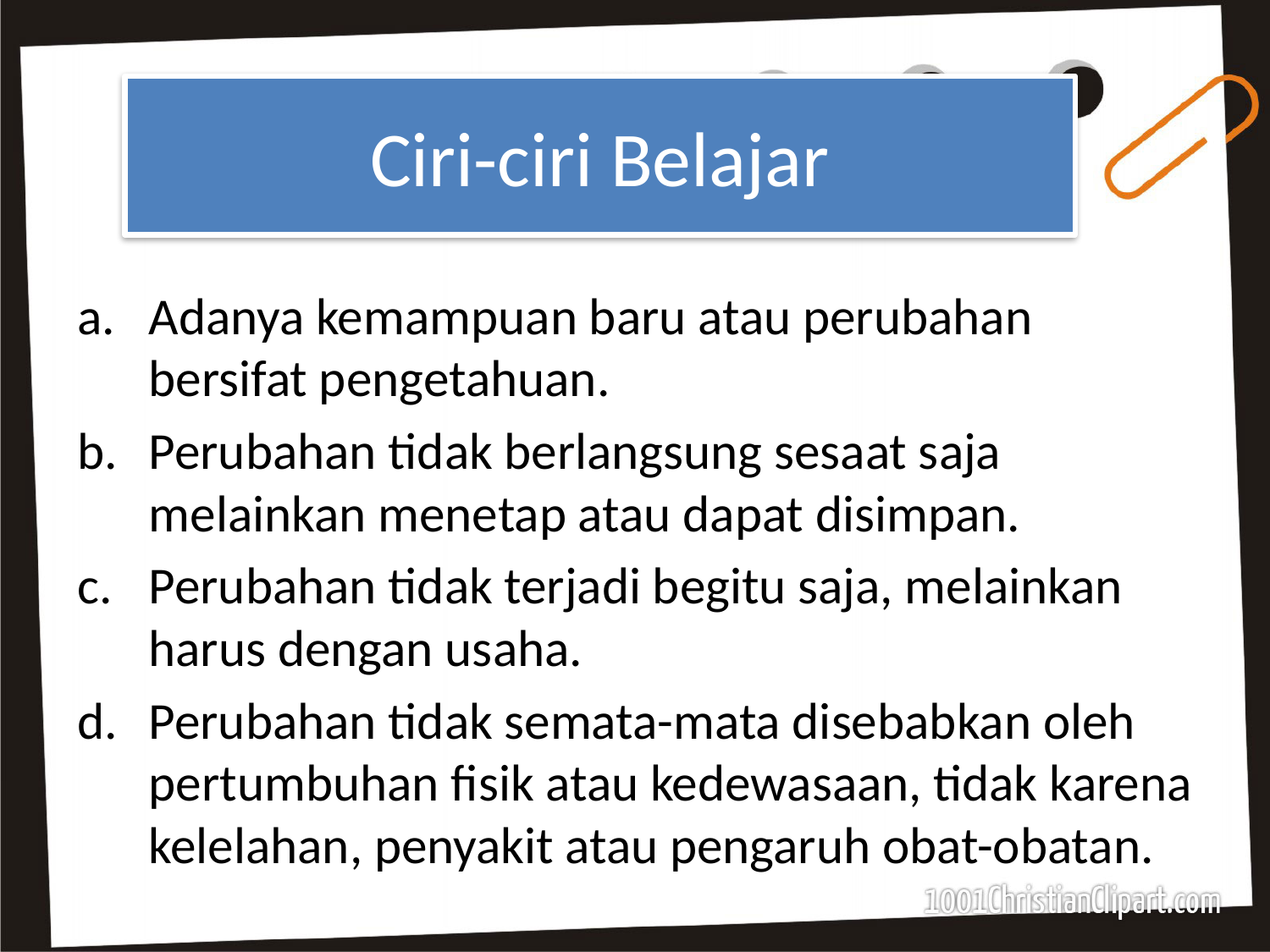

# Ciri-ciri Belajar
Adanya kemampuan baru atau perubahan bersifat pengetahuan.
Perubahan tidak berlangsung sesaat saja melainkan menetap atau dapat disimpan.
Perubahan tidak terjadi begitu saja, melainkan harus dengan usaha.
Perubahan tidak semata-mata disebabkan oleh pertumbuhan fisik atau kedewasaan, tidak karena kelelahan, penyakit atau pengaruh obat-obatan.